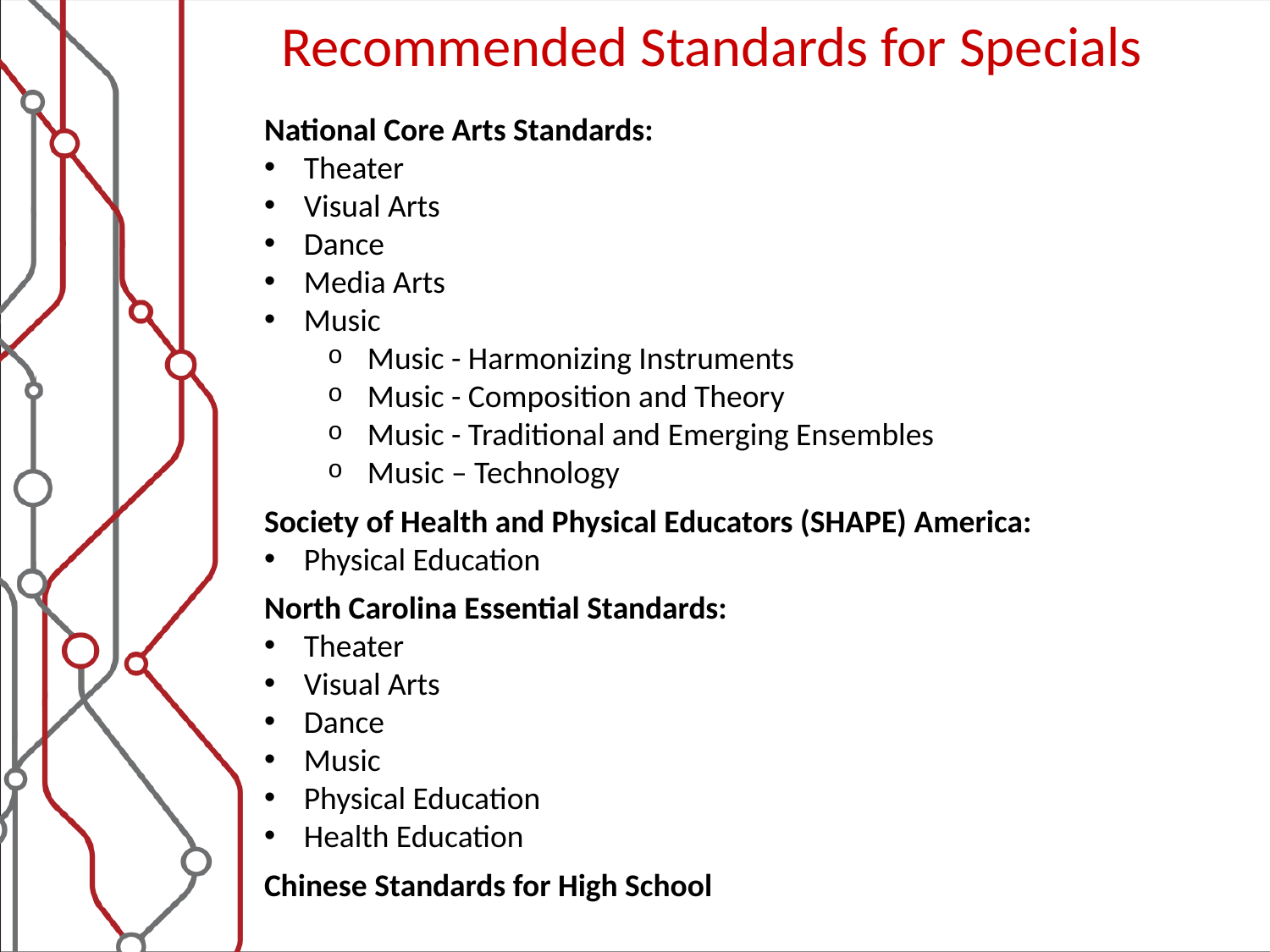

Recommended Standards for Specials
National Core Arts Standards:
Theater
Visual Arts
Dance
Media Arts
Music
Music - Harmonizing Instruments
Music - Composition and Theory
Music - Traditional and Emerging Ensembles
Music – Technology
Society of Health and Physical Educators (SHAPE) America:
Physical Education
North Carolina Essential Standards:
Theater
Visual Arts
Dance
Music
Physical Education
Health Education
Chinese Standards for High School